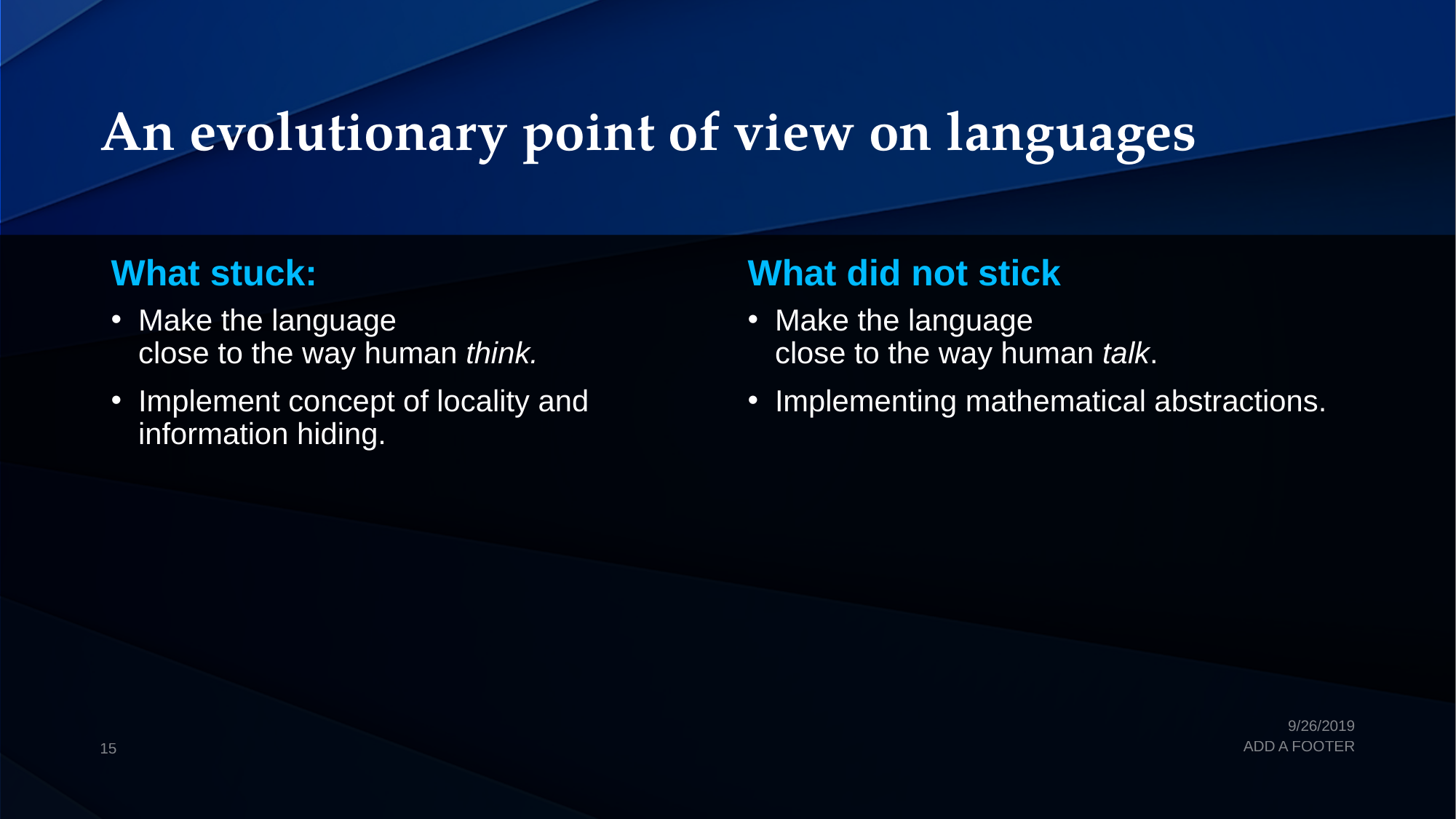

# An evolutionary point of view on languages
What did not stick
What stuck:
Make the language
close to the way human think.
Implement concept of locality and information hiding.
Make the language
close to the way human talk.
Implementing mathematical abstractions.
9/26/2019
15
ADD A FOOTER